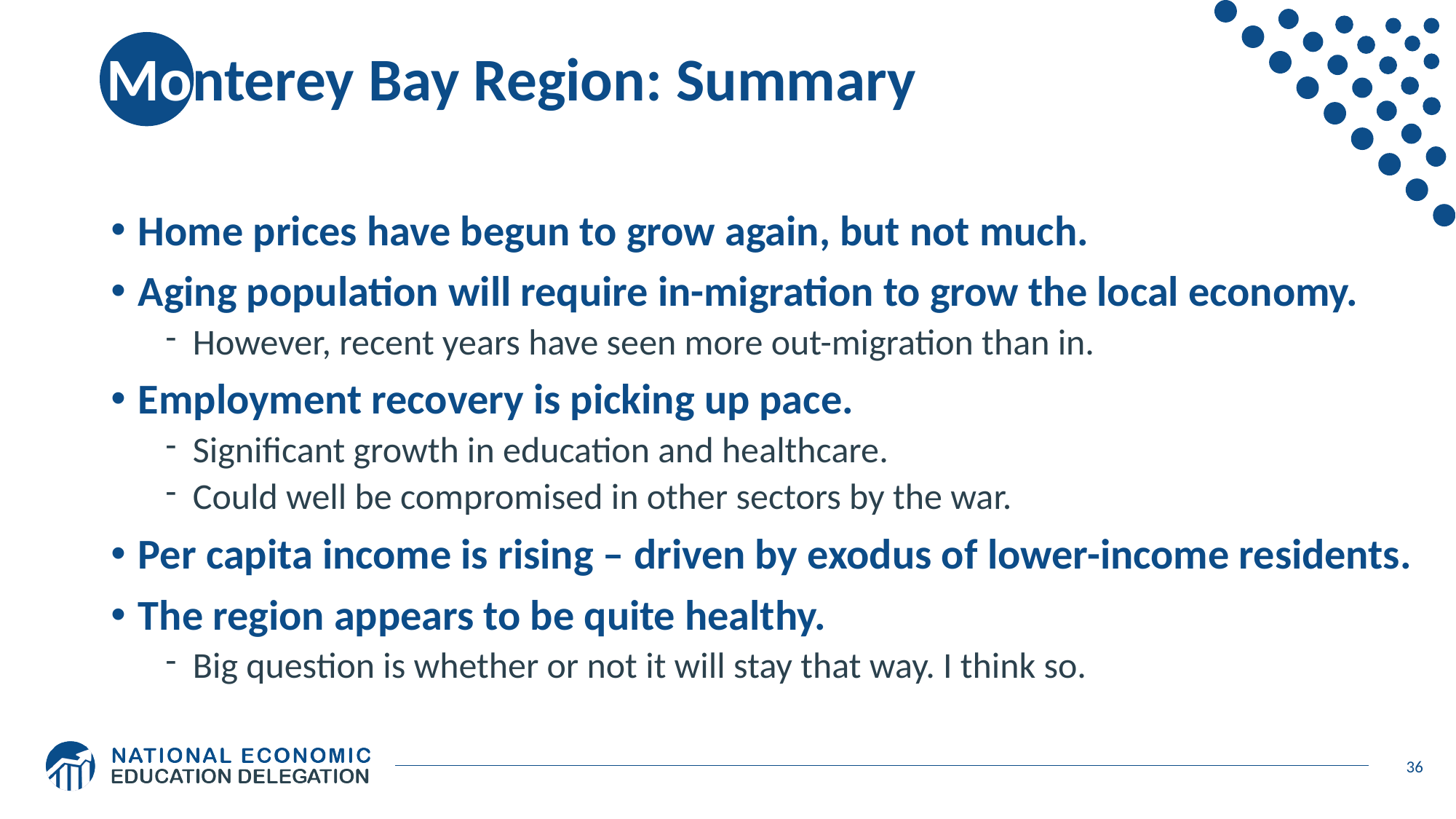

# Monterey Bay Region: Summary
Home prices have begun to grow again, but not much.
Aging population will require in-migration to grow the local economy.
However, recent years have seen more out-migration than in.
Employment recovery is picking up pace.
Significant growth in education and healthcare.
Could well be compromised in other sectors by the war.
Per capita income is rising – driven by exodus of lower-income residents.
The region appears to be quite healthy.
Big question is whether or not it will stay that way. I think so.
36